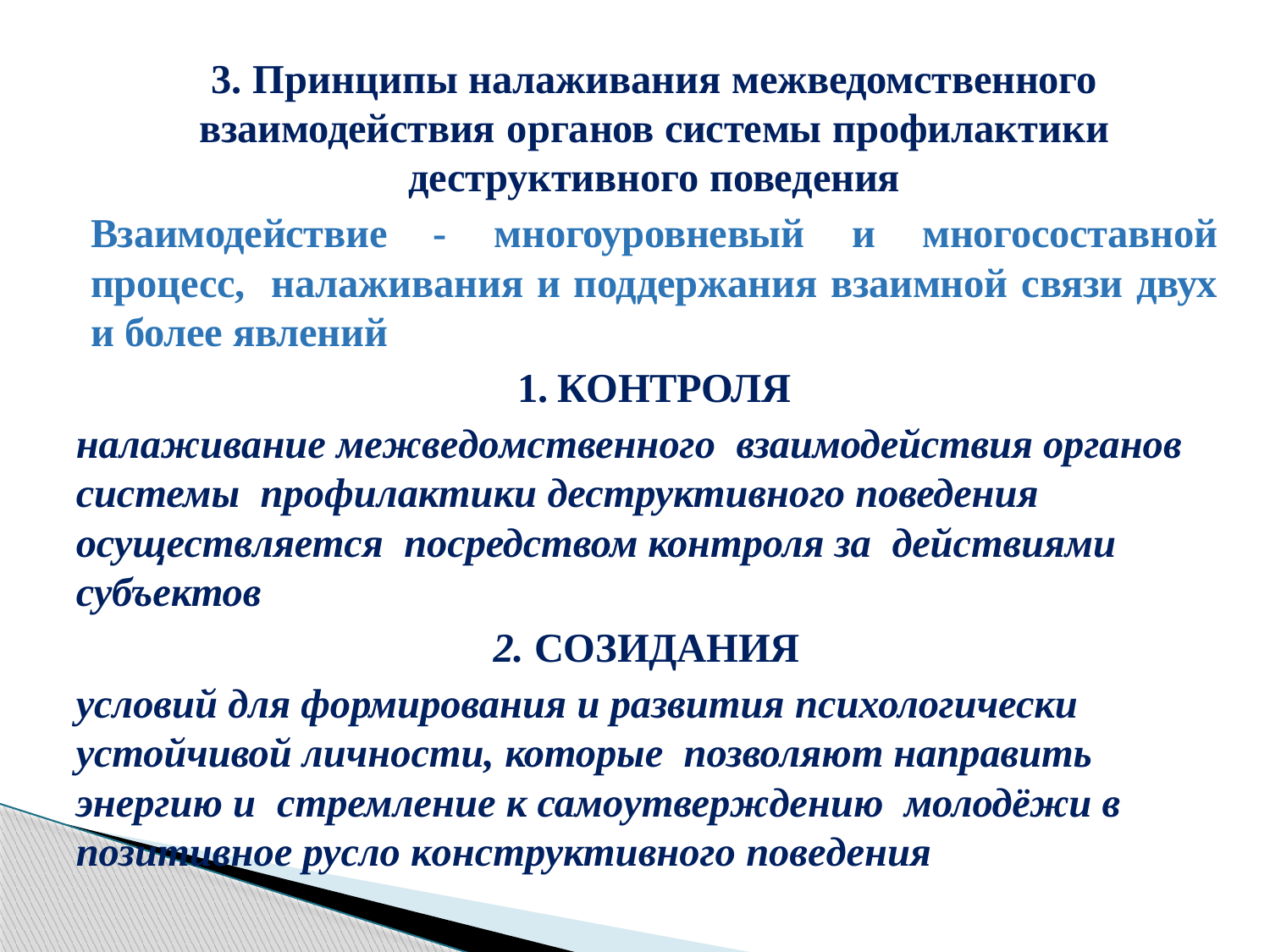

3. Принципы налаживания межведомственного взаимодействия органов системы профилактики деструктивного поведения
Взаимодействие - многоуровневый и многосоставной процесс,  налаживания и поддержания взаимной связи двух и более явлений
1. КОНТРОЛЯ
налаживание межведомственного  взаимодействия органов системы  профилактики деструктивного поведения осуществляется  посредством контроля за  действиями субъектов
2. СОЗИДАНИЯ
условий для формирования и развития психологически  устойчивой личности, которые  позволяют направить энергию и  стремление к самоутверждению  молодёжи в позитивное русло конструктивного поведения